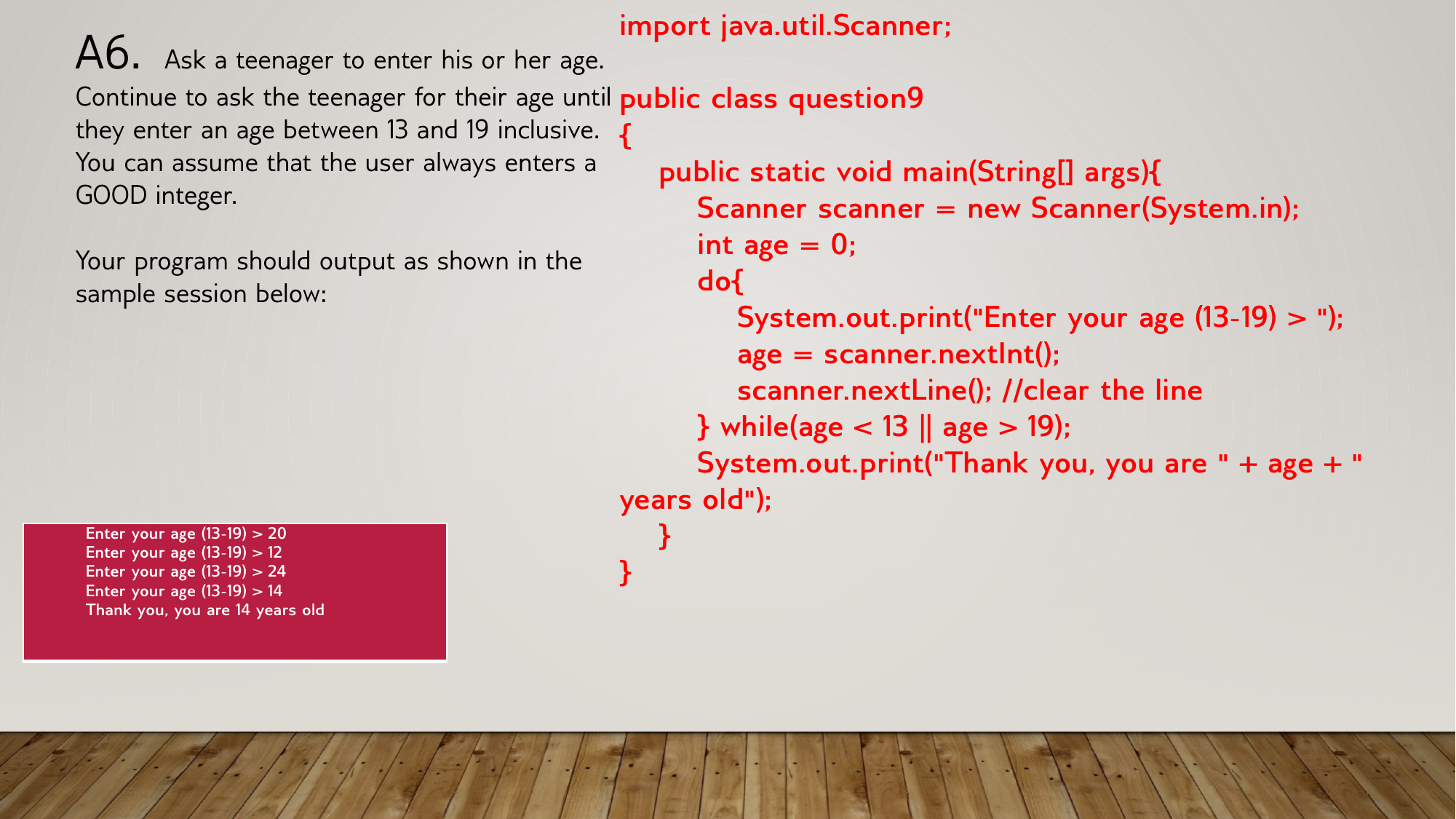

import java.util.Scanner;

public class question9
{
    public static void main(String[] args){
        Scanner scanner = new Scanner(System.in);
        int age = 0;
        do{
            System.out.print("Enter your age (13-19) > ");
            age = scanner.nextInt();
            scanner.nextLine(); //clear the line
        } while(age < 13 || age > 19);
        System.out.print("Thank you, you are " + age + " years old");
    }
}
A6.  Ask a teenager to enter his or her age.
Continue to ask the teenager for their age until
they enter an age between 13 and 19 inclusive.
You can assume that the user always enters a
GOOD integer.

Your program should output as shown in the
sample session below:
| Enter your age (13-19) > 20 Enter your age (13-19) > 12 Enter your age (13-19) > 24 Enter your age (13-19) > 14 Thank you, you are 14 years old |
| --- |